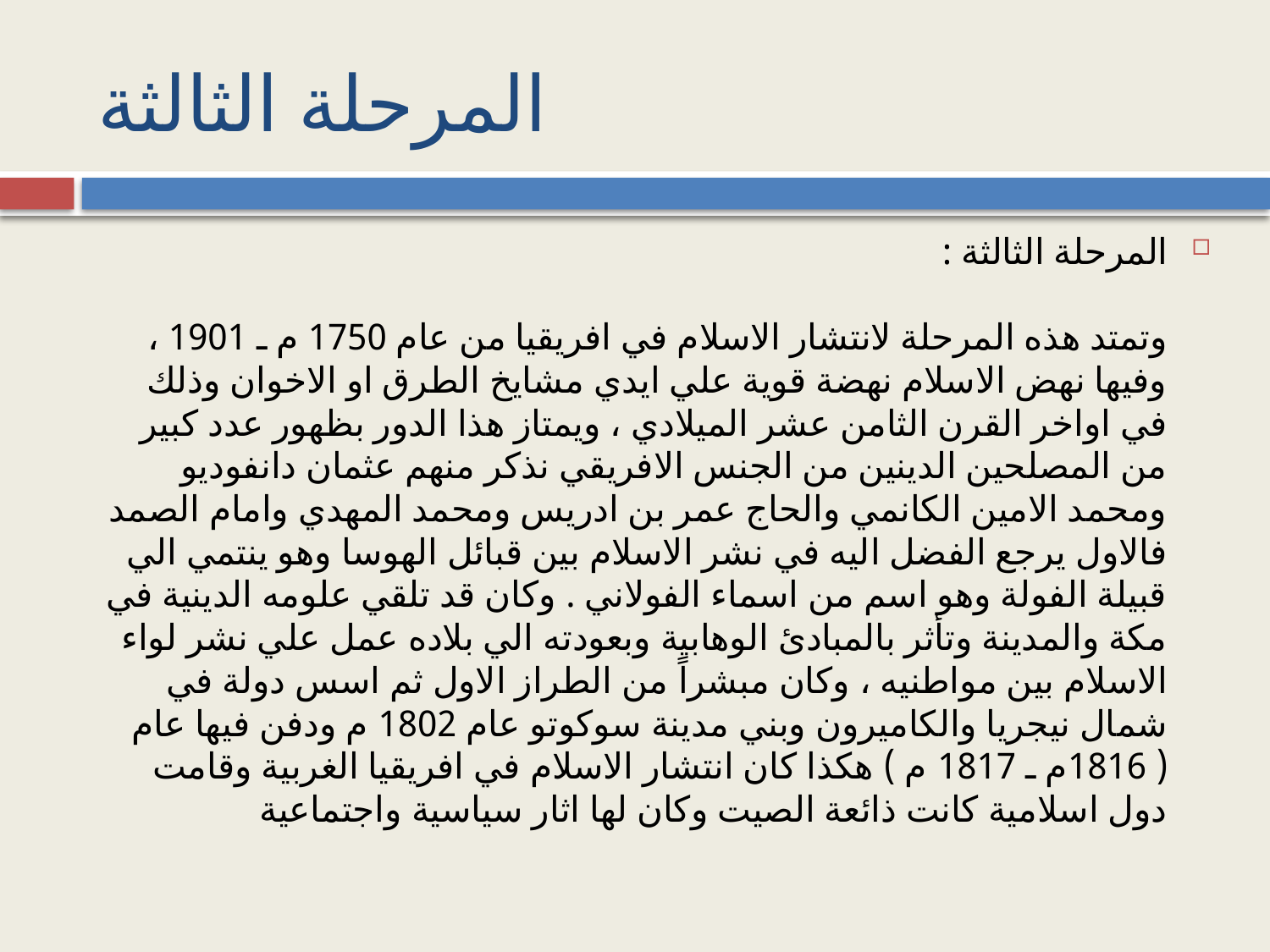

# المرحلة الثالثة
المرحلة الثالثة :
وتمتد هذه المرحلة لانتشار الاسلام في افريقيا من عام 1750 م ـ 1901 ، وفيها نهض الاسلام نهضة قوية علي ايدي مشايخ الطرق او الاخوان وذلك في اواخر القرن الثامن عشر الميلادي ، ويمتاز هذا الدور بظهور عدد كبير من المصلحين الدينين من الجنس الافريقي نذكر منهم عثمان دانفوديو ومحمد الامين الكانمي والحاج عمر بن ادريس ومحمد المهدي وامام الصمد فالاول يرجع الفضل اليه في نشر الاسلام بين قبائل الهوسا وهو ينتمي الي قبيلة الفولة وهو اسم من اسماء الفولاني . وكان قد تلقي علومه الدينية في مكة والمدينة وتأثر بالمبادئ الوهابية وبعودته الي بلاده عمل علي نشر لواء الاسلام بين مواطنيه ، وكان مبشراً من الطراز الاول ثم اسس دولة في شمال نيجريا والكاميرون وبني مدينة سوكوتو عام 1802 م ودفن فيها عام ( 1816م ـ 1817 م ) هكذا كان انتشار الاسلام في افريقيا الغربية وقامت دول اسلامية كانت ذائعة الصيت وكان لها اثار سياسية واجتماعية